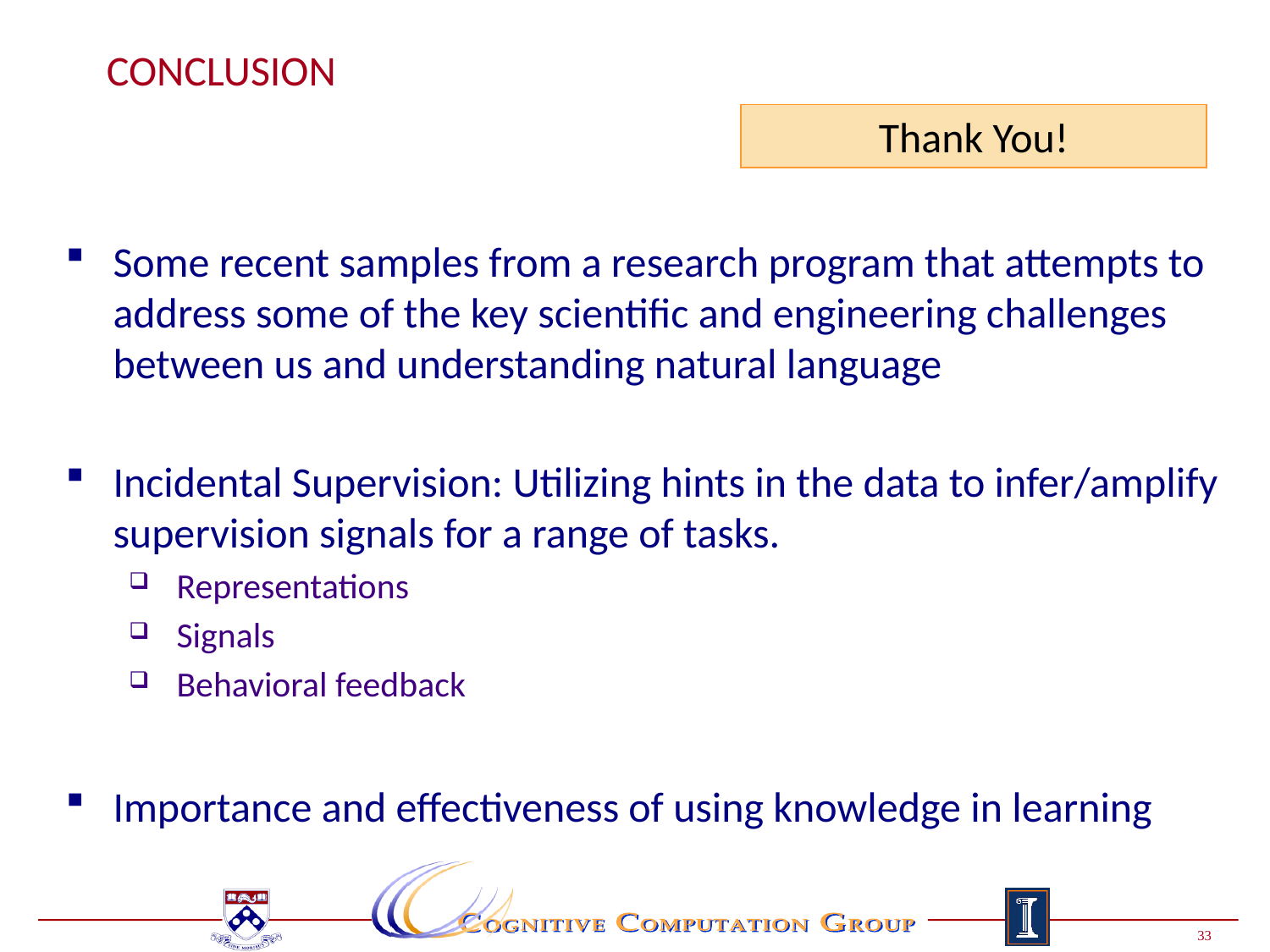

# Conclusion
Thank You!

Some recent samples from a research program that attempts to address some of the key scientific and engineering challenges between us and understanding natural language

Incidental Supervision: Utilizing hints in the data to infer/amplify supervision signals for a range of tasks.
Representations
Signals
Behavioral feedback

Importance and effectiveness of using knowledge in learning